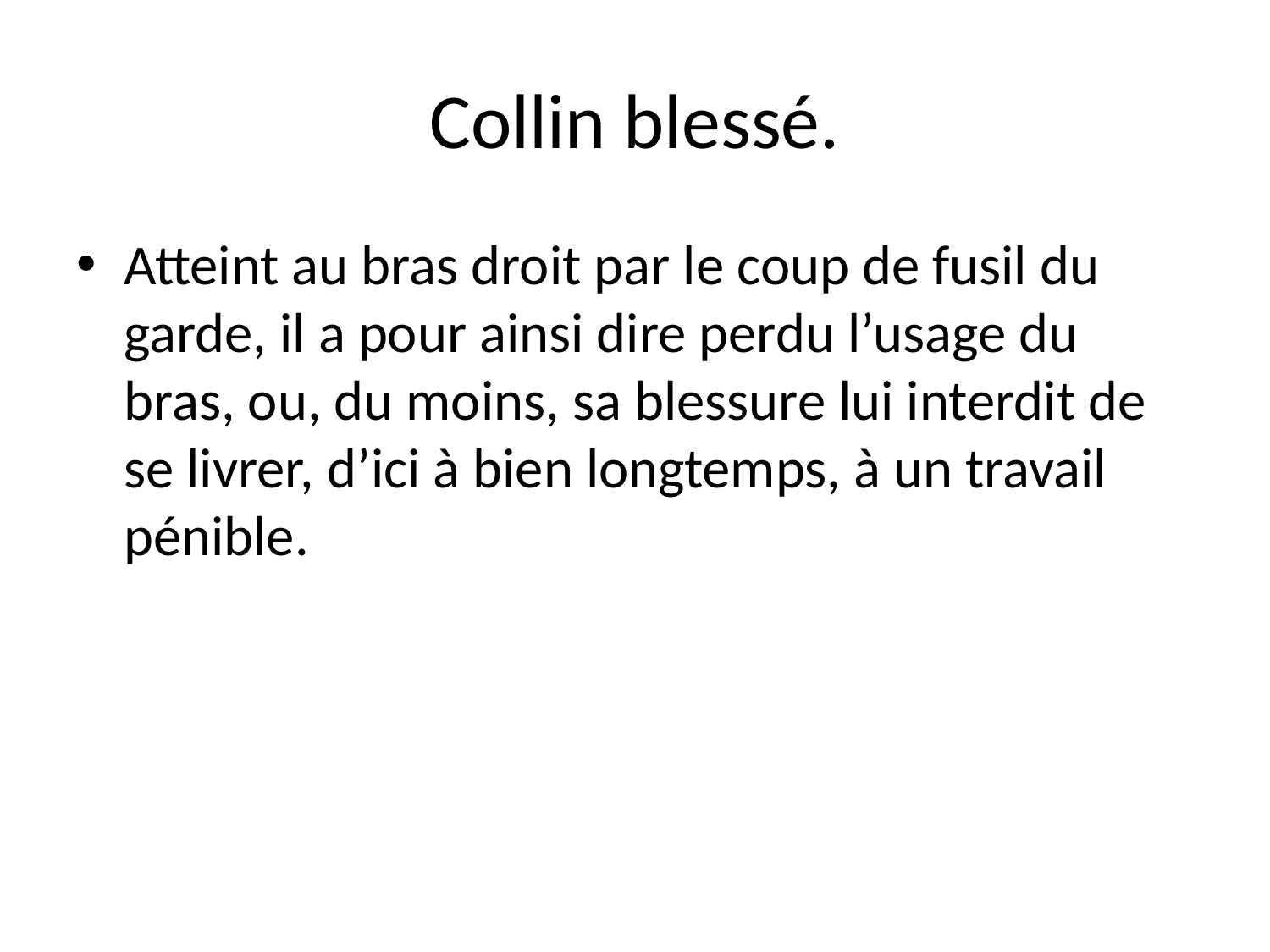

# Collin blessé.
Atteint au bras droit par le coup de fusil du garde, il a pour ainsi dire perdu l’usage du bras, ou, du moins, sa blessure lui interdit de se livrer, d’ici à bien longtemps, à un travail pénible.